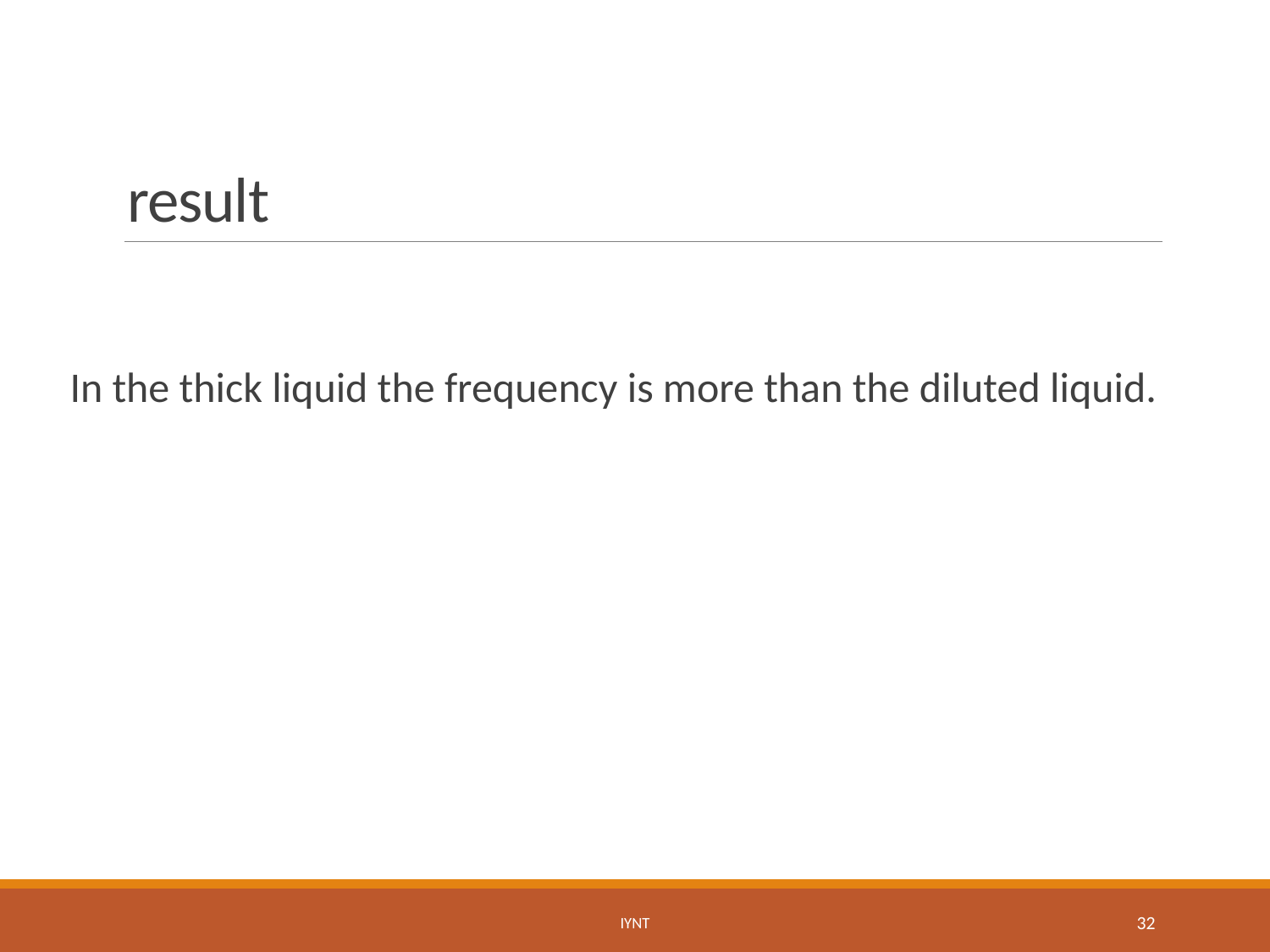

# result
In the thick liquid the frequency is more than the diluted liquid.
IYNT
32